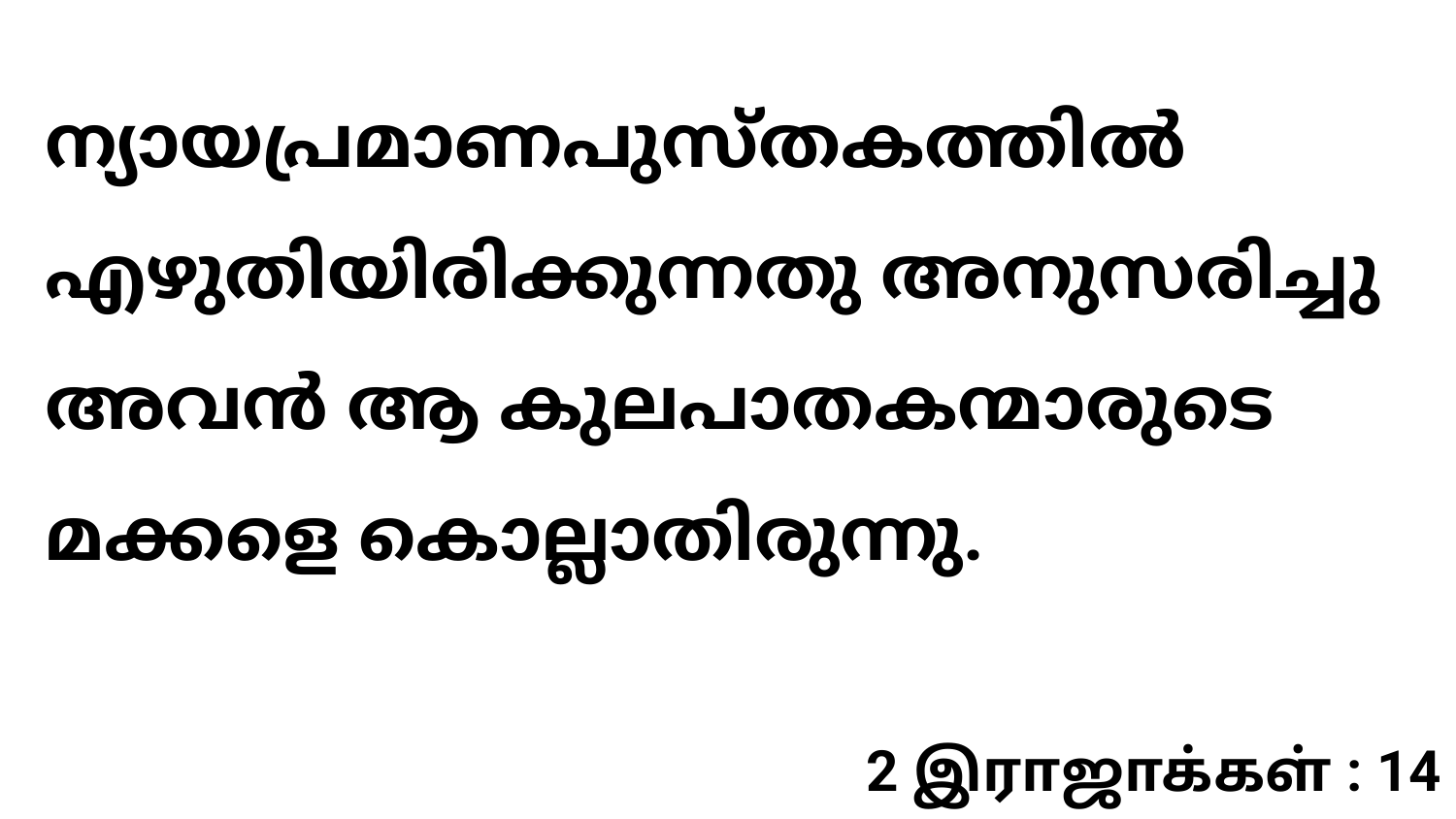

ന്യായപ്രമാണപുസ്തകത്തിൽ എഴുതിയിരിക്കുന്നതു അനുസരിച്ചു അവൻ ആ കുലപാതകന്മാരുടെ മക്കളെ കൊല്ലാതിരുന്നു.
2 இராஜாக்கள் : 14